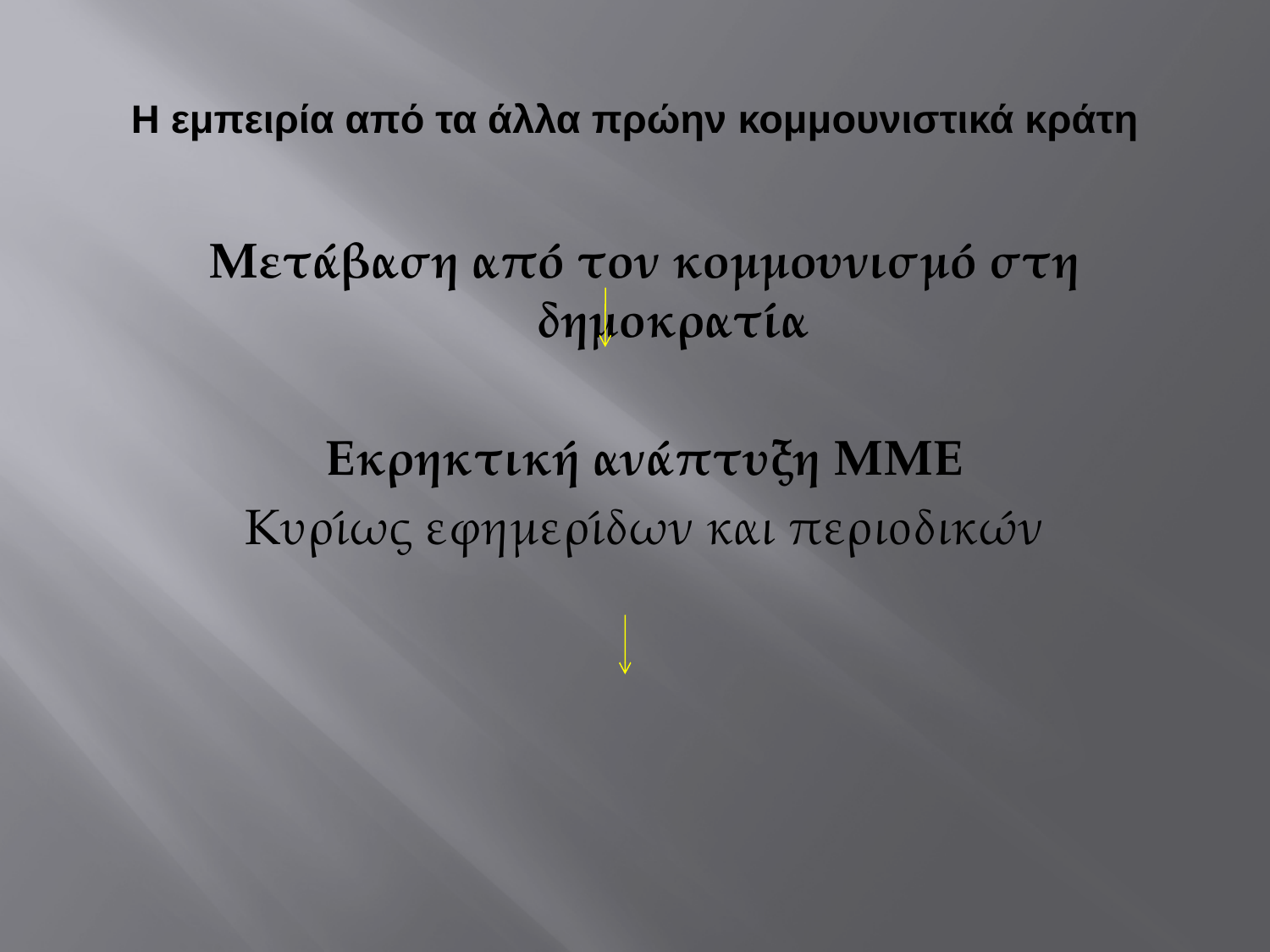

# Η εμπειρία από τα άλλα πρώην κομμουνιστικά κράτη
Μετάβαση από τον κομμουνισμό στη δημοκρατία

Εκρηκτική ανάπτυξη ΜΜΕ
Κυρίως εφημερίδων και περιοδικών